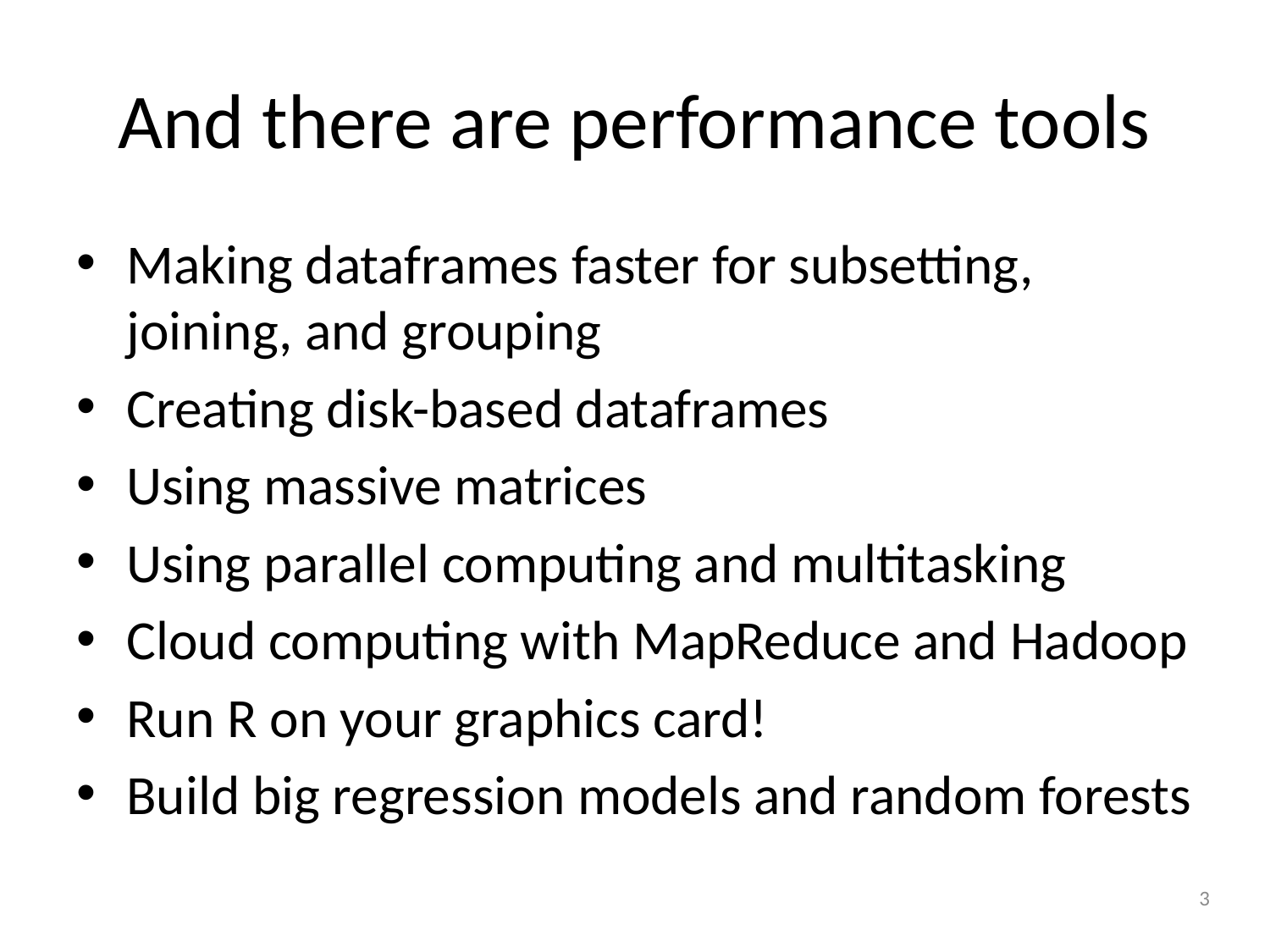

# And there are performance tools
Making dataframes faster for subsetting, joining, and grouping
Creating disk-based dataframes
Using massive matrices
Using parallel computing and multitasking
Cloud computing with MapReduce and Hadoop
Run R on your graphics card!
Build big regression models and random forests